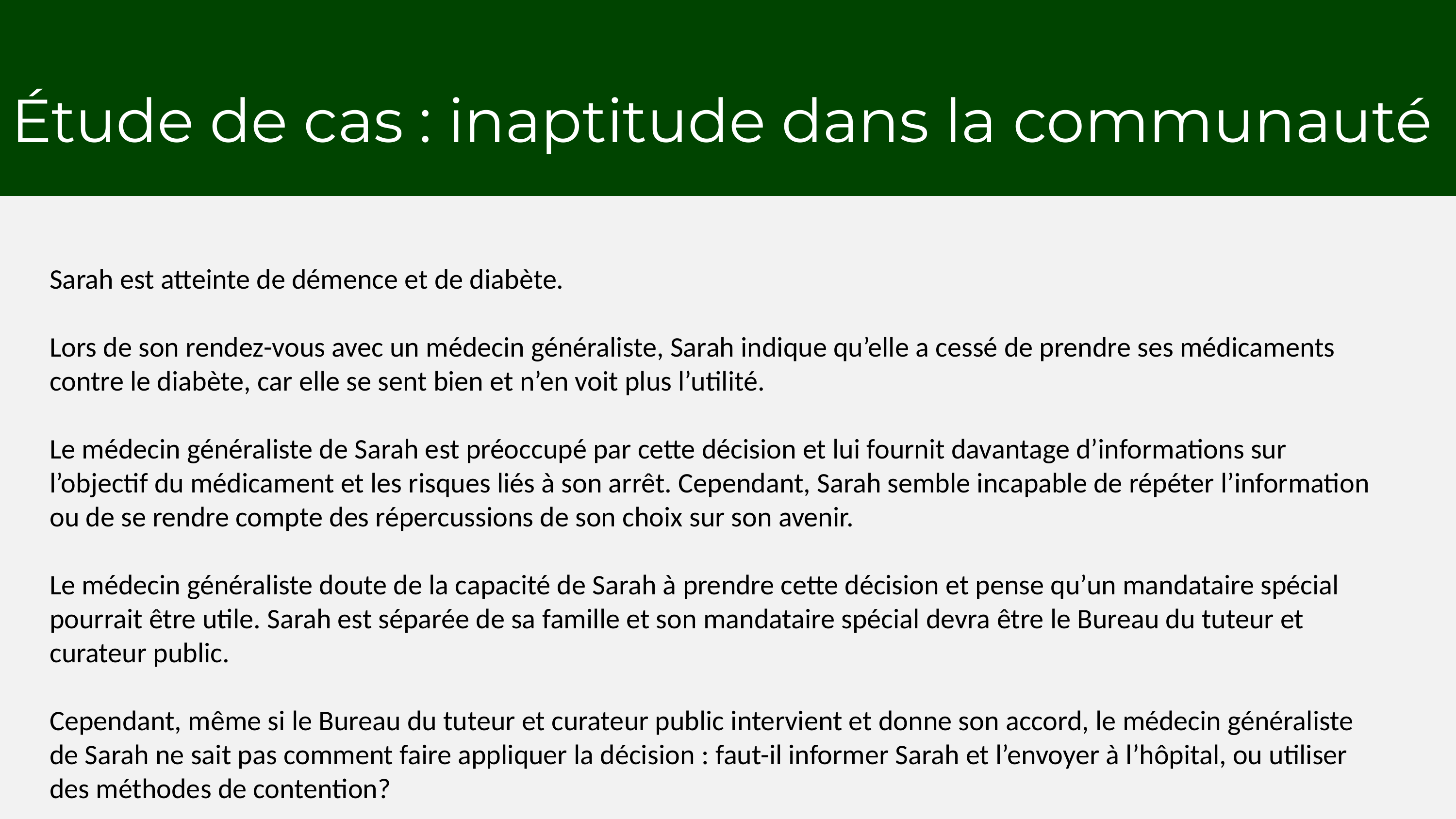

Étude de cas : inaptitude dans la communauté
Sarah est atteinte de démence et de diabète.

Lors de son rendez-vous avec un médecin généraliste, Sarah indique qu’elle a cessé de prendre ses médicaments contre le diabète, car elle se sent bien et n’en voit plus l’utilité.

Le médecin généraliste de Sarah est préoccupé par cette décision et lui fournit davantage d’informations sur l’objectif du médicament et les risques liés à son arrêt. Cependant, Sarah semble incapable de répéter l’information ou de se rendre compte des répercussions de son choix sur son avenir.

Le médecin généraliste doute de la capacité de Sarah à prendre cette décision et pense qu’un mandataire spécial pourrait être utile. Sarah est séparée de sa famille et son mandataire spécial devra être le Bureau du tuteur et curateur public.

Cependant, même si le Bureau du tuteur et curateur public intervient et donne son accord, le médecin généraliste de Sarah ne sait pas comment faire appliquer la décision : faut-il informer Sarah et l’envoyer à l’hôpital, ou utiliser des méthodes de contention?